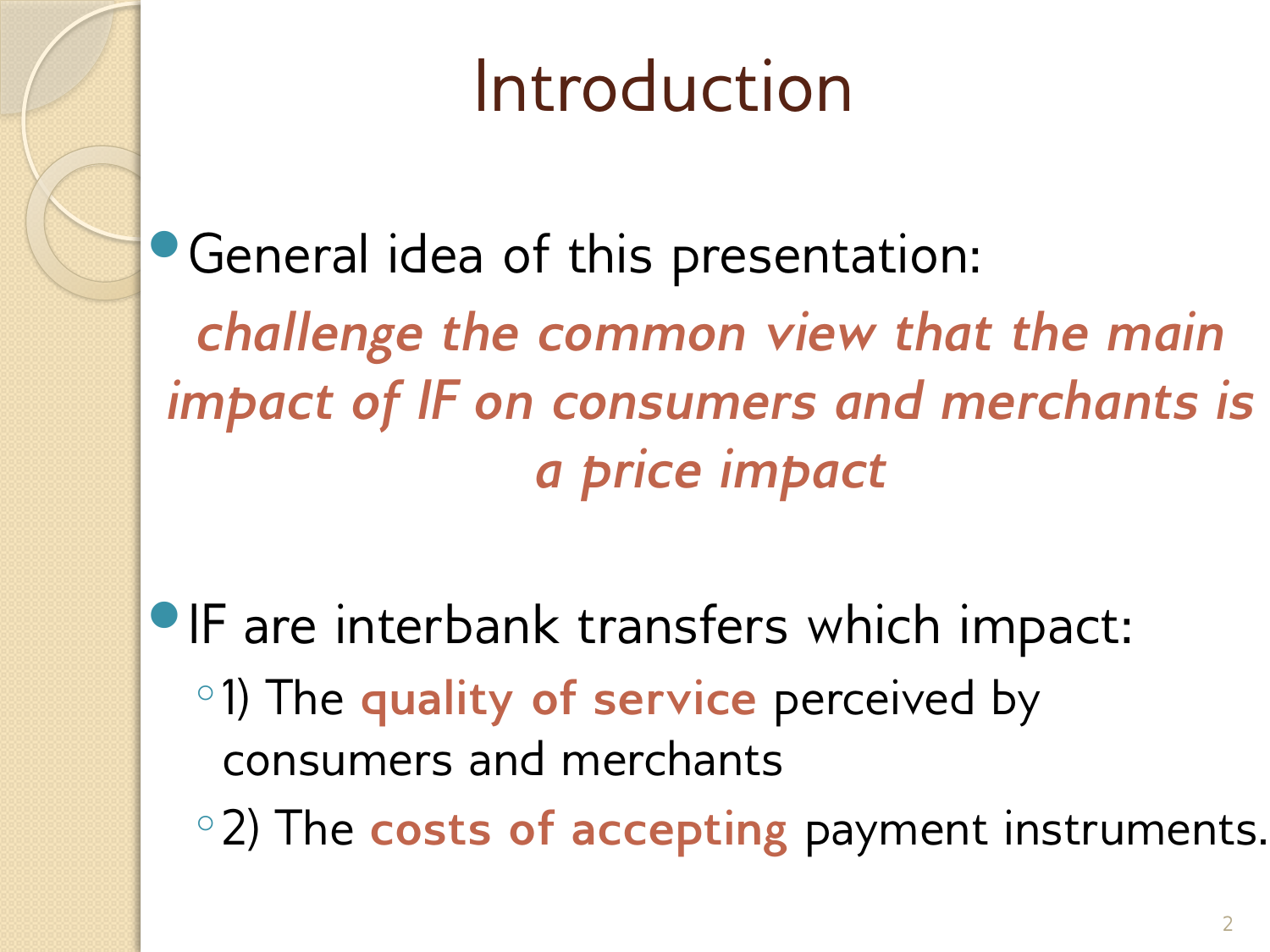

# Introduction
General idea of this presentation:
challenge the common view that the main impact of IF on consumers and merchants is a price impact

IF are interbank transfers which impact:
1) The quality of service perceived by consumers and merchants
2) The costs of accepting payment instruments.
2